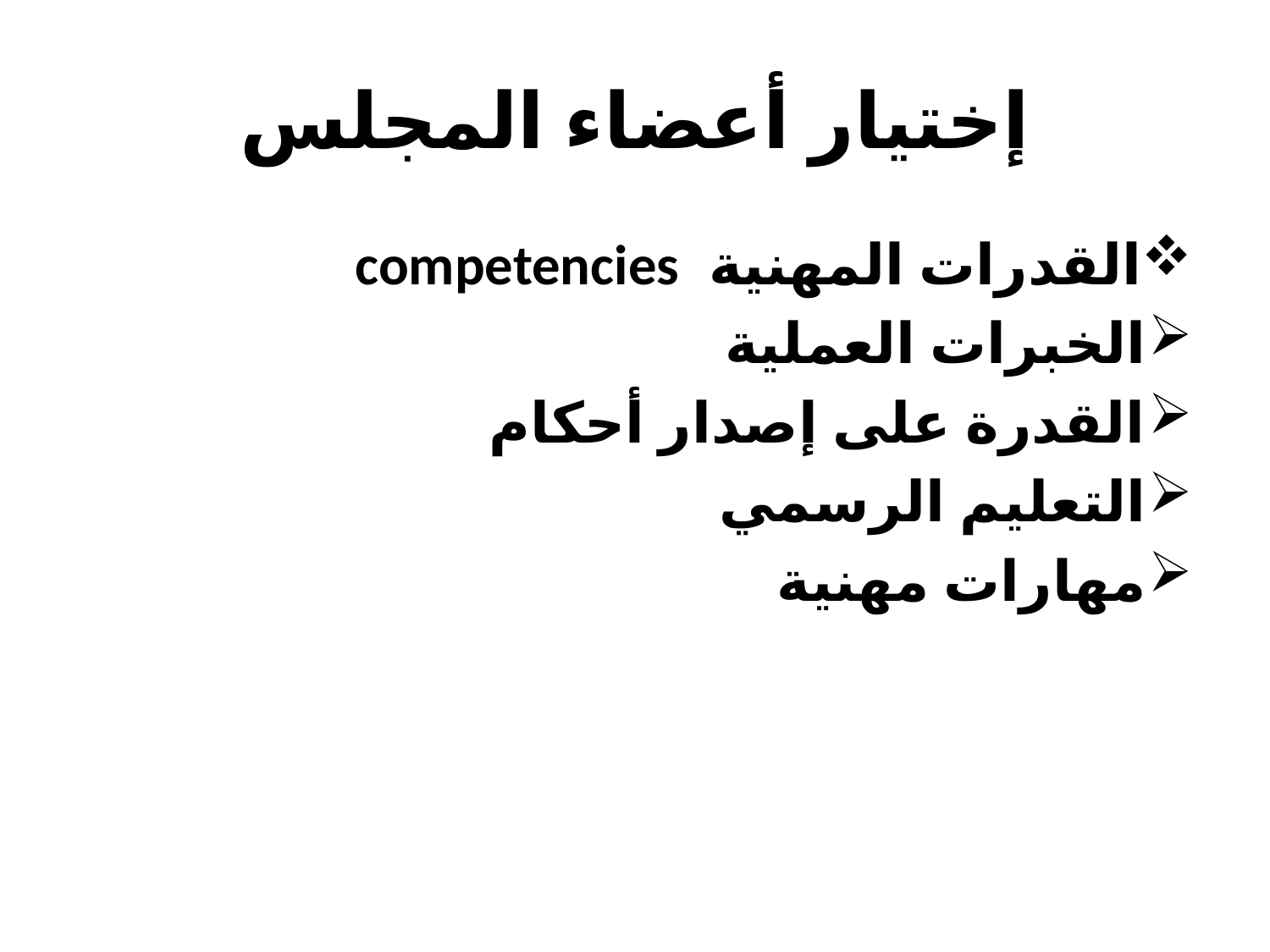

# إختيار أعضاء المجلس
القدرات المهنية  competencies
الخبرات العملية
القدرة على إصدار أحكام
التعليم الرسمي
مهارات مهنية